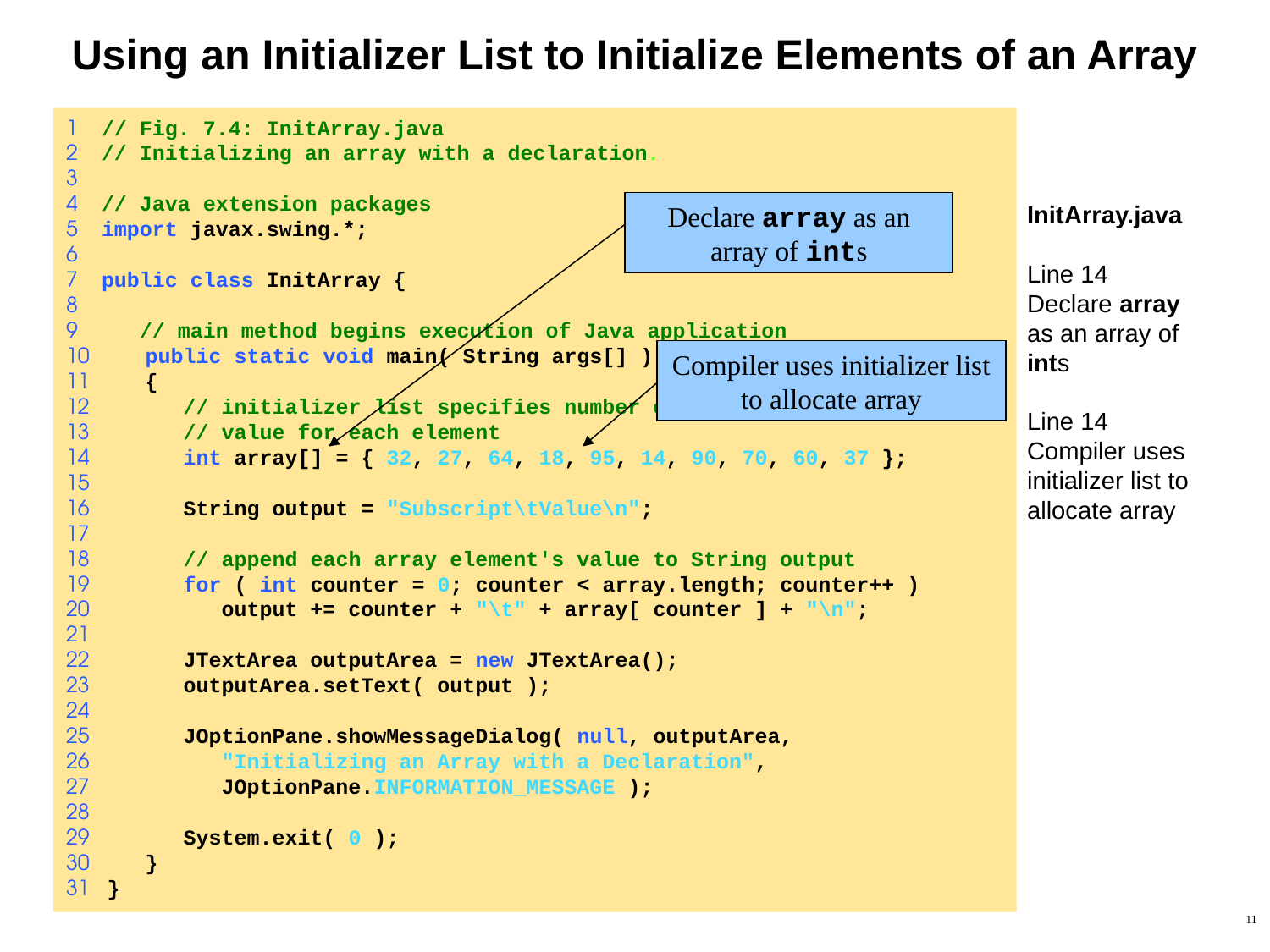

# Using an Initializer List to Initialize Elements of an Array
1    // Fig. 7.4: InitArray.java
2    // Initializing an array with a declaration.
3
4    // Java extension packages
5    import javax.swing.*;
6
7    public class InitArray {
8
9       // main method begins execution of Java application
10      public static void main( String args[] )
11      {
12         // initializer list specifies number of elements and
13         // value for each element
14         int array[] = { 32, 27, 64, 18, 95, 14, 90, 70, 60, 37 };
15
16         String output = "Subscript\tValue\n";
17
18         // append each array element's value to String output
19         for ( int counter = 0; counter < array.length; counter++ )
20            output += counter + "\t" + array[ counter ] + "\n";
21
22         JTextArea outputArea = new JTextArea();
23         outputArea.setText( output );
24
25         JOptionPane.showMessageDialog( null, outputArea,
26            "Initializing an Array with a Declaration",
27            JOptionPane.INFORMATION_MESSAGE );
28
29         System.exit( 0 );
30      }
31   }

Declare array as an array of ints

InitArray.java
Line 14
Declare array as an array of ints
Line 14
Compiler uses initializer list to allocate array
Compiler uses initializer list to allocate array

11